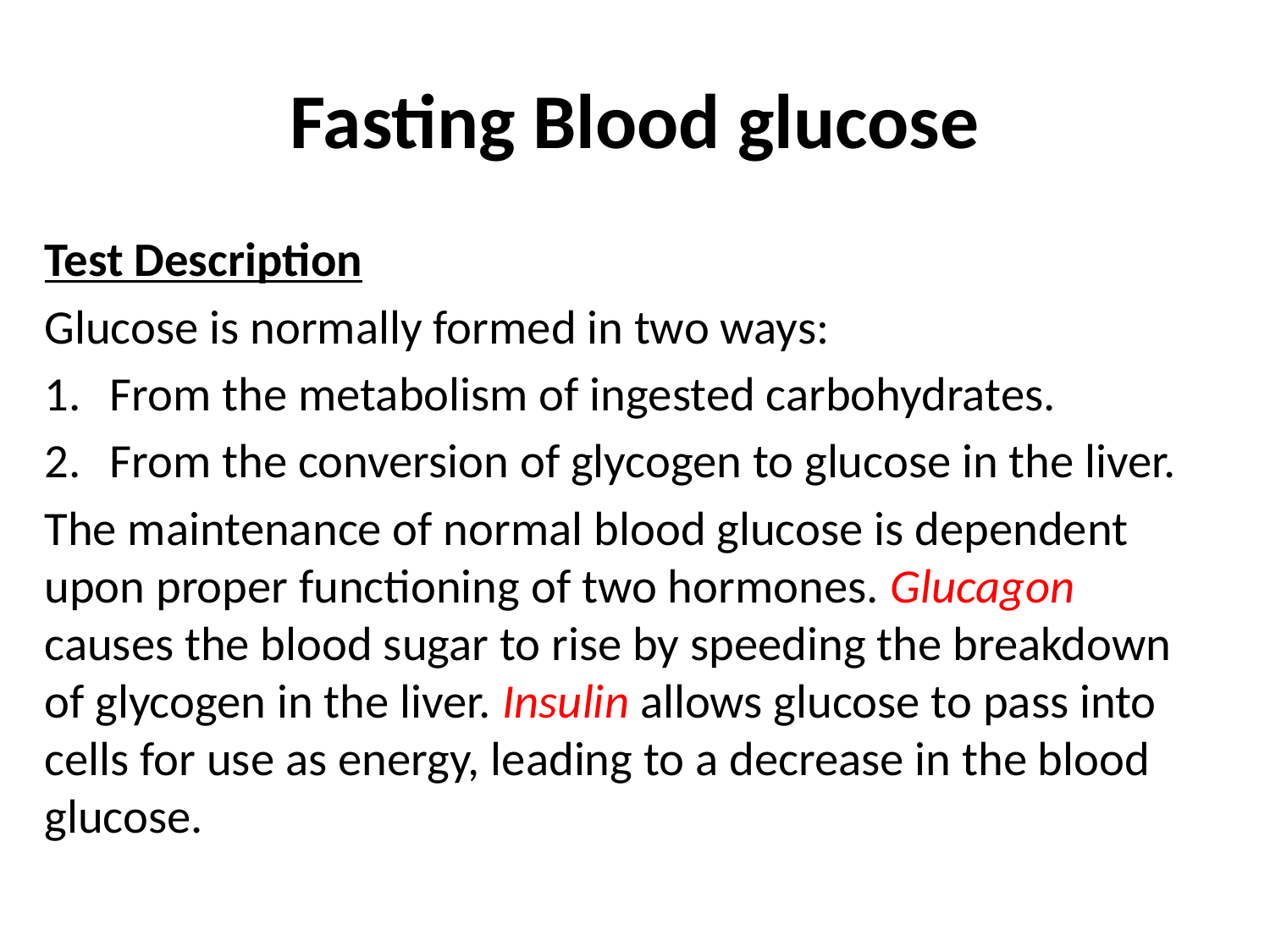

# Fasting Blood glucose
Test Description
Glucose is normally formed in two ways:
From the metabolism of ingested carbohydrates.
From the conversion of glycogen to glucose in the liver.
The maintenance of normal blood glucose is dependent upon proper functioning of two hormones. Glucagon causes the blood sugar to rise by speeding the breakdown of glycogen in the liver. Insulin allows glucose to pass into cells for use as energy, leading to a decrease in the blood glucose.